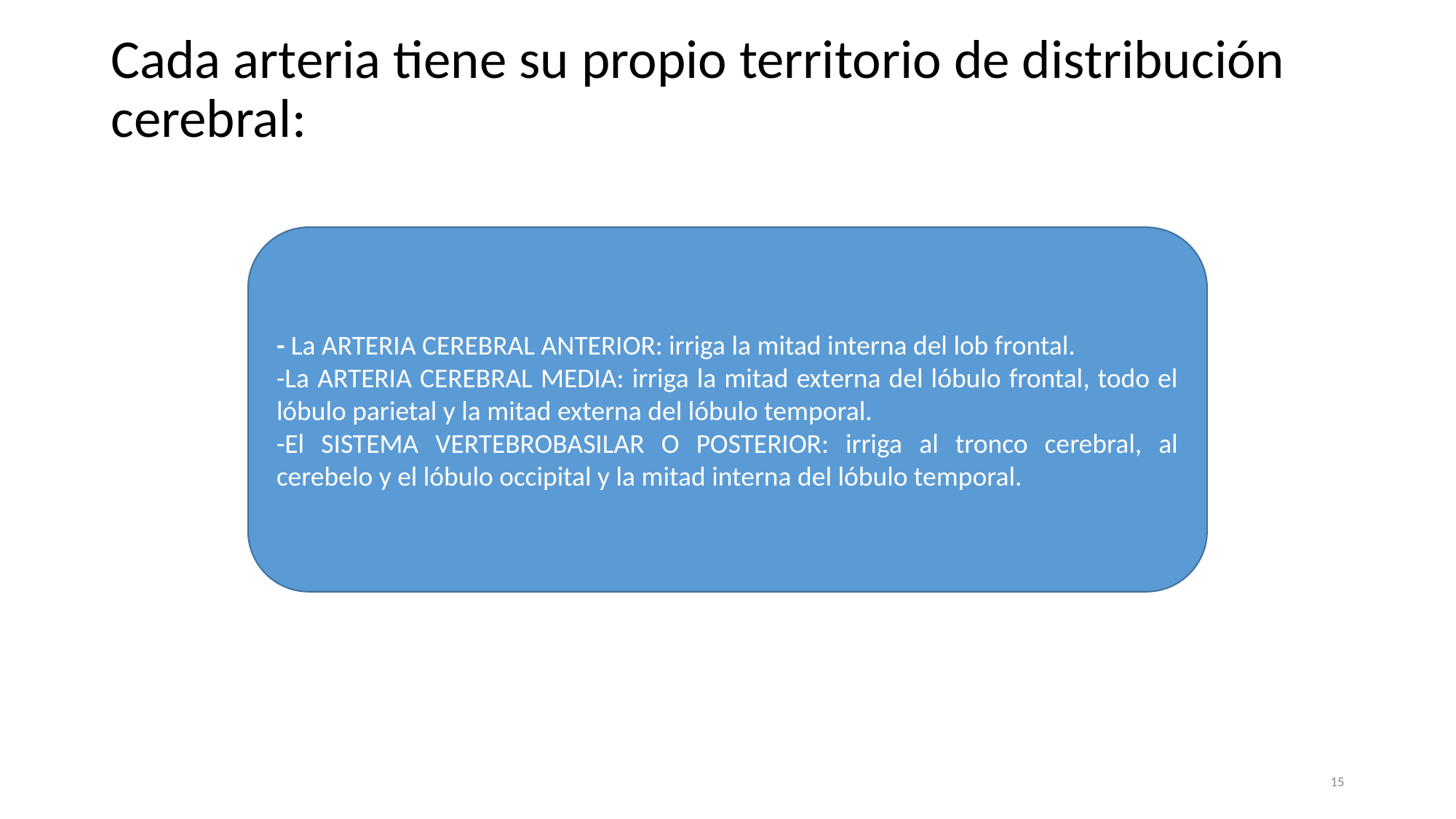

# Cada arteria tiene su propio territorio de distribución cerebral:
- La ARTERIA CEREBRAL ANTERIOR: irriga la mitad interna del lob frontal.
-La ARTERIA CEREBRAL MEDIA: irriga la mitad externa del lóbulo frontal, todo el lóbulo parietal y la mitad externa del lóbulo temporal.
-El SISTEMA VERTEBROBASILAR O POSTERIOR: irriga al tronco cerebral, al cerebelo y el lóbulo occipital y la mitad interna del lóbulo temporal.
15